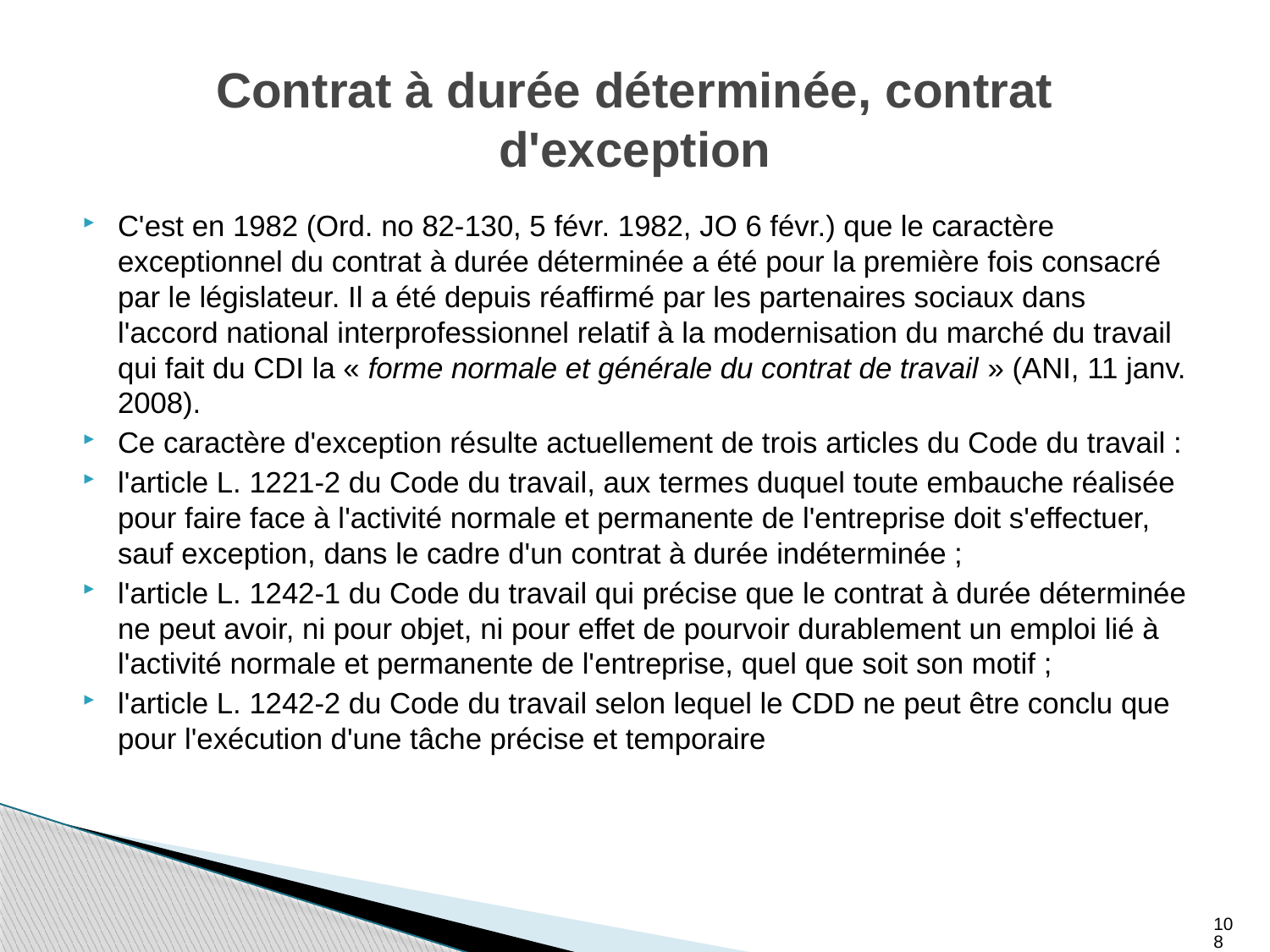

# Contrat à durée déterminée, contrat d'exception
C'est en 1982 (Ord. no 82‐130, 5 févr. 1982, JO 6 févr.) que le caractère exceptionnel du contrat à durée déterminée a été pour la première fois consacré par le législateur. Il a été depuis réaffirmé par les partenaires sociaux dans l'accord national interprofessionnel relatif à la modernisation du marché du travail qui fait du CDI la « forme normale et générale du contrat de travail » (ANI, 11 janv. 2008).
Ce caractère d'exception résulte actuellement de trois articles du Code du travail :
l'article L. 1221‐2 du Code du travail, aux termes duquel toute embauche réalisée pour faire face à l'activité normale et permanente de l'entreprise doit s'effectuer, sauf exception, dans le cadre d'un contrat à durée indéterminée ;
l'article L. 1242‐1 du Code du travail qui précise que le contrat à durée déterminée ne peut avoir, ni pour objet, ni pour effet de pourvoir durablement un emploi lié à l'activité normale et permanente de l'entreprise, quel que soit son motif ;
l'article L. 1242‐2 du Code du travail selon lequel le CDD ne peut être conclu que pour l'exécution d'une tâche précise et temporaire
108